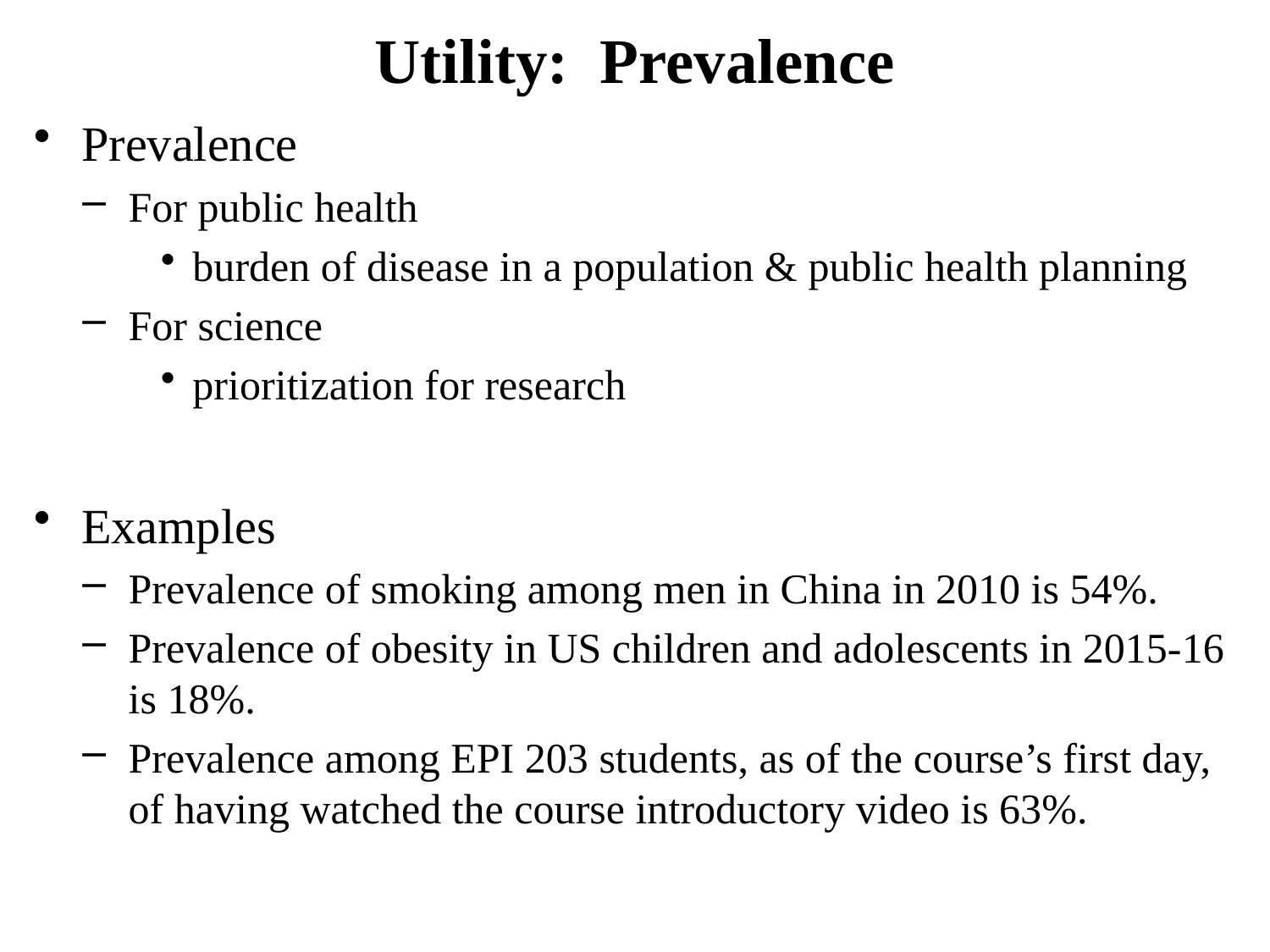

# Utility:  Prevalence
Prevalence
For public health
burden of disease in a population & public health planning
For science
prioritization for research

Examples
Prevalence of smoking among men in China in 2010 is 54%.
Prevalence of obesity in US children and adolescents in 2015-16 is 18%.
Prevalence among EPI 203 students, as of the course’s first day, of having watched the course introductory video is 63%.